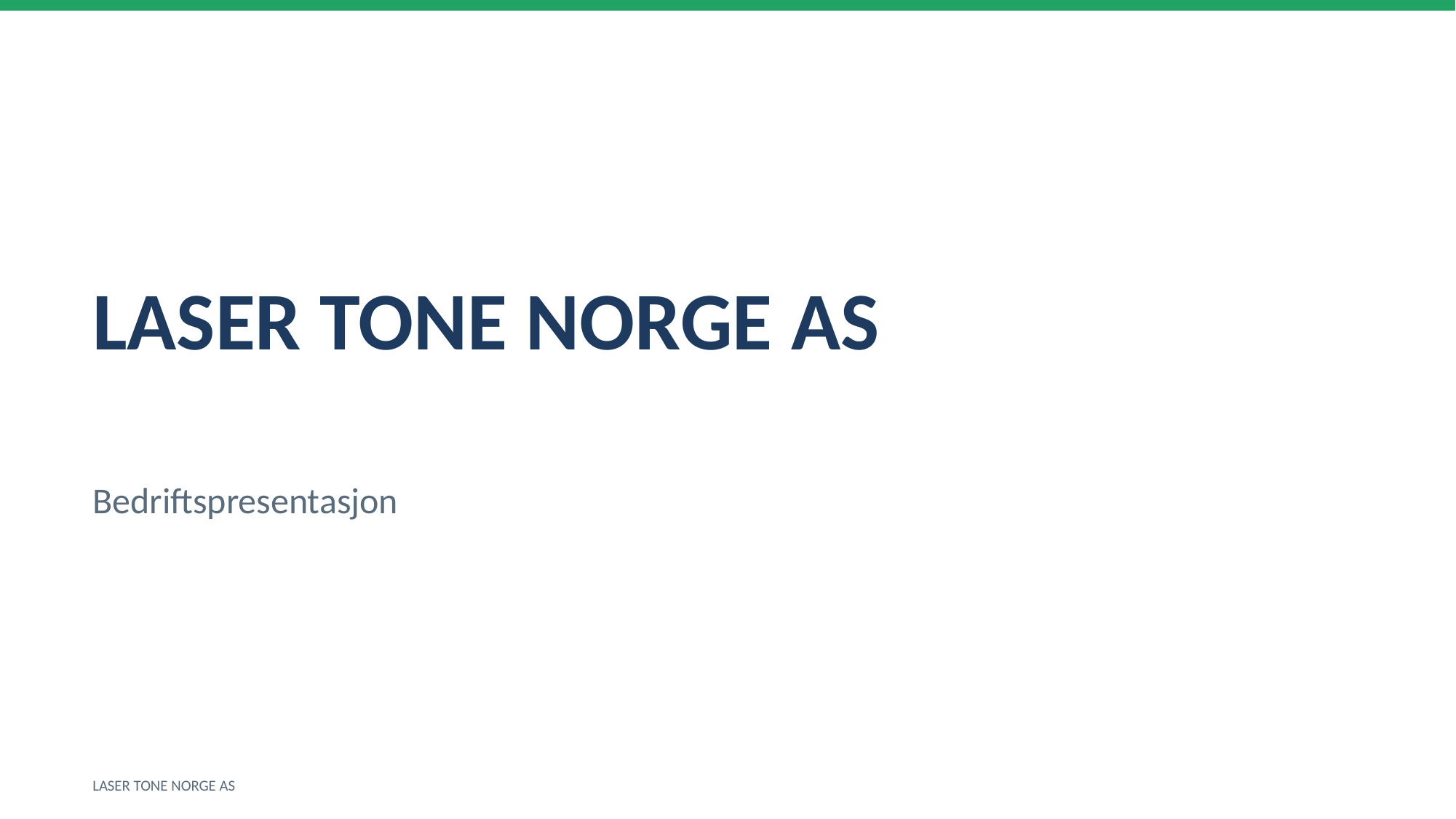

LASER TONE NORGE AS
Bedriftspresentasjon
LASER TONE NORGE AS